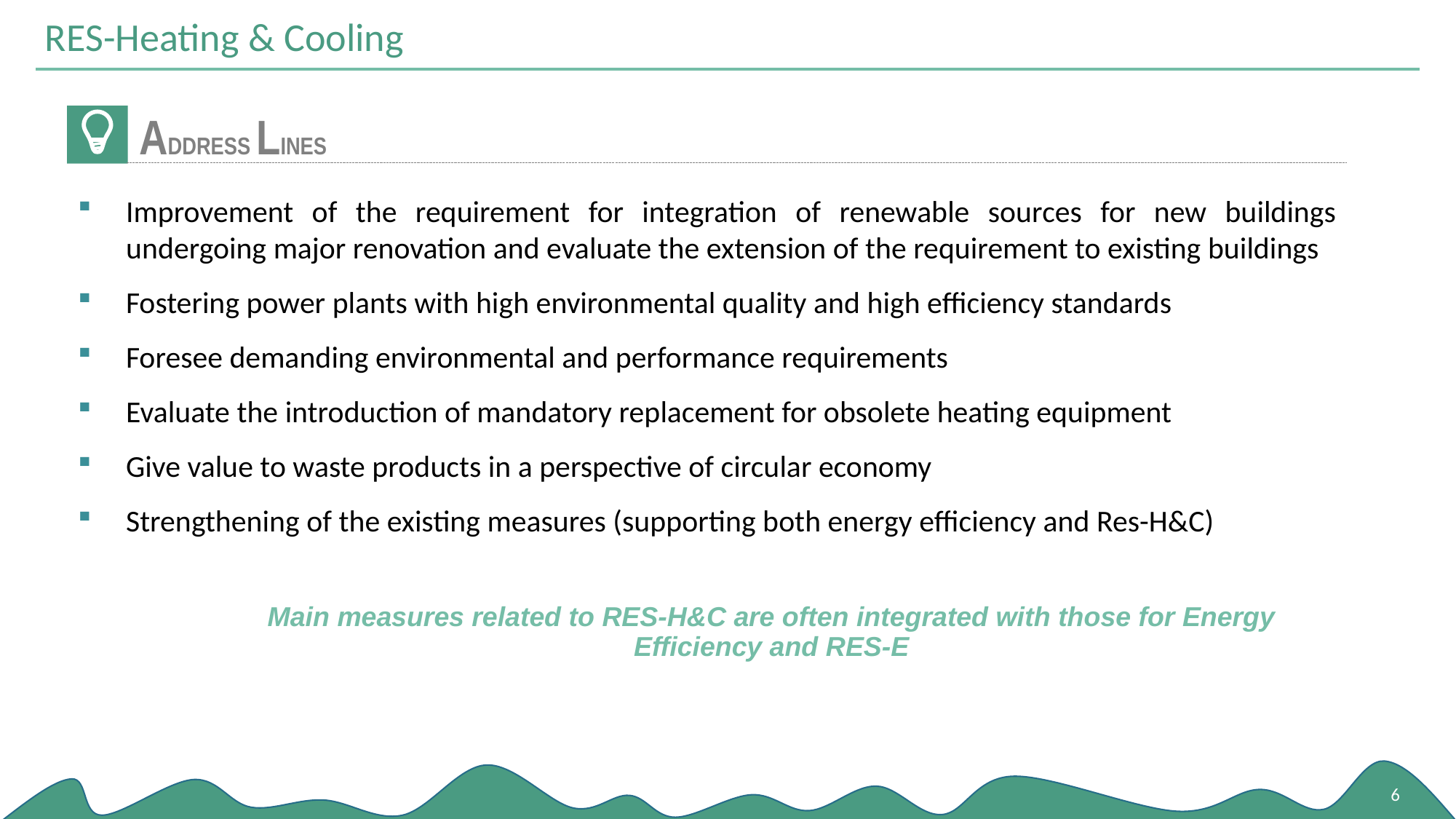

RES-Heating & Cooling
ADDRESS LINES

Improvement of the requirement for integration of renewable sources for new buildings undergoing major renovation and evaluate the extension of the requirement to existing buildings
Fostering power plants with high environmental quality and high efficiency standards
Foresee demanding environmental and performance requirements
Evaluate the introduction of mandatory replacement for obsolete heating equipment
Give value to waste products in a perspective of circular economy
Strengthening of the existing measures (supporting both energy efficiency and Res-H&C)
Main measures related to RES-H&C are often integrated with those for Energy Efficiency and RES-E
6